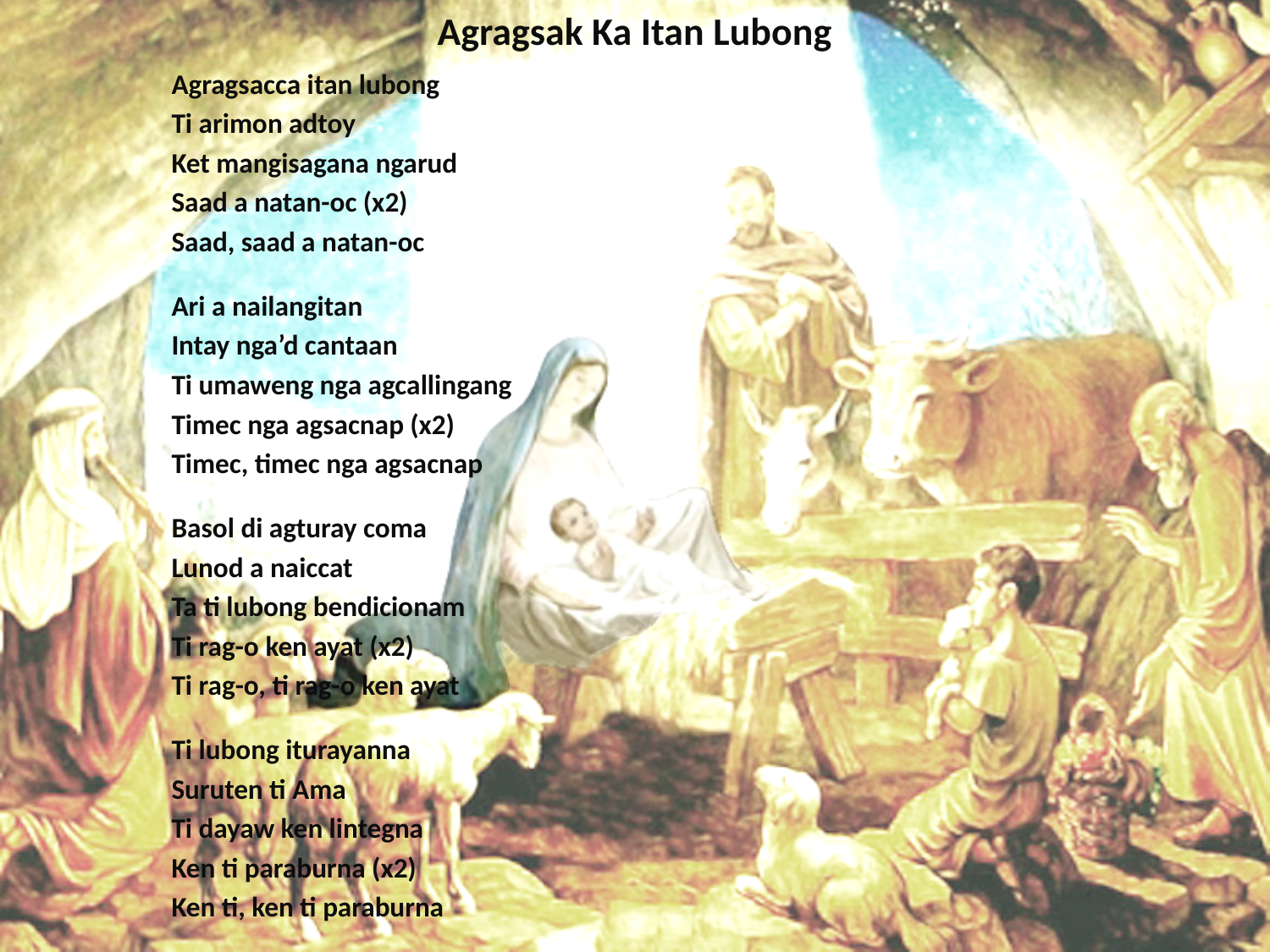

# Agragsak Ka Itan Lubong
Agragsacca itan lubong
Ti arimon adtoy
Ket mangisagana ngarud
Saad a natan-oc (x2)
Saad, saad a natan-oc

Ari a nailangitan
Intay nga’d cantaan
Ti umaweng nga agcallingang
Timec nga agsacnap (x2)
Timec, timec nga agsacnap

Basol di agturay coma
Lunod a naiccat
Ta ti lubong bendicionam
Ti rag-o ken ayat (x2)
Ti rag-o, ti rag-o ken ayat

Ti lubong iturayanna
Suruten ti Ama
Ti dayaw ken lintegna
Ken ti paraburna (x2)
Ken ti, ken ti paraburna